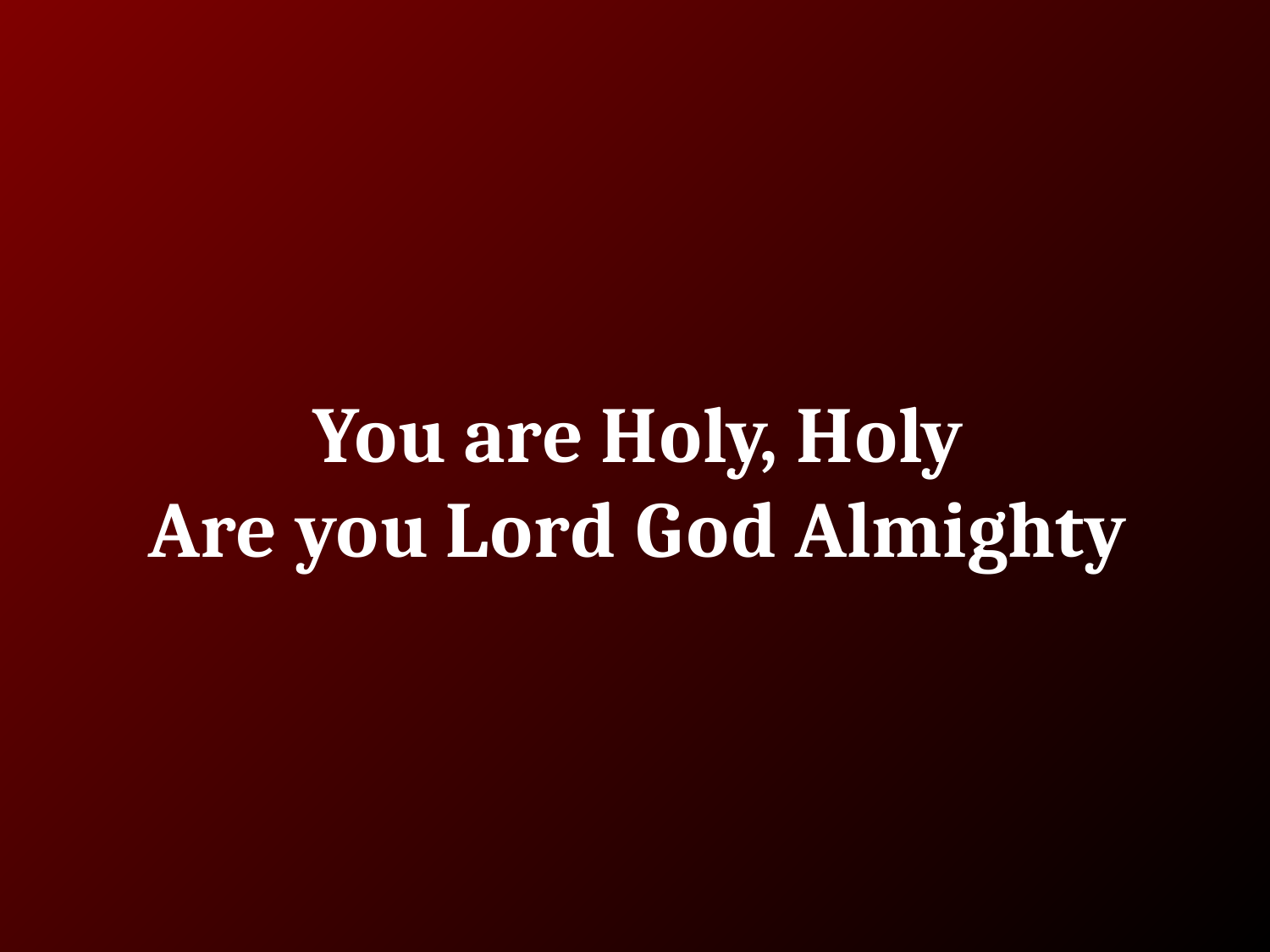

# You are Holy, Holy
Are you Lord God Almighty